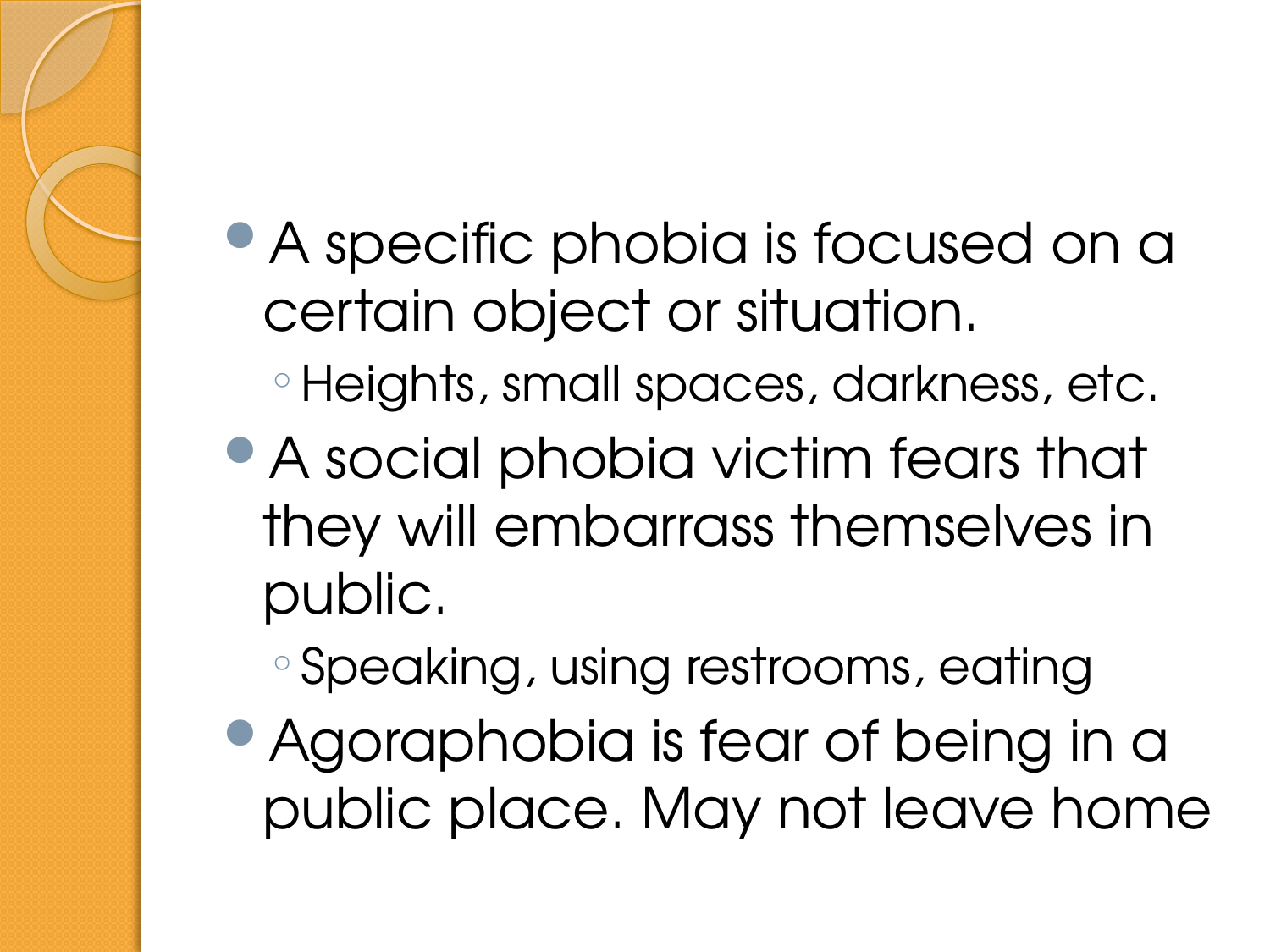

#
A specific phobia is focused on a certain object or situation.
Heights, small spaces, darkness, etc.
A social phobia victim fears that they will embarrass themselves in public.
Speaking, using restrooms, eating
Agoraphobia is fear of being in a public place. May not leave home